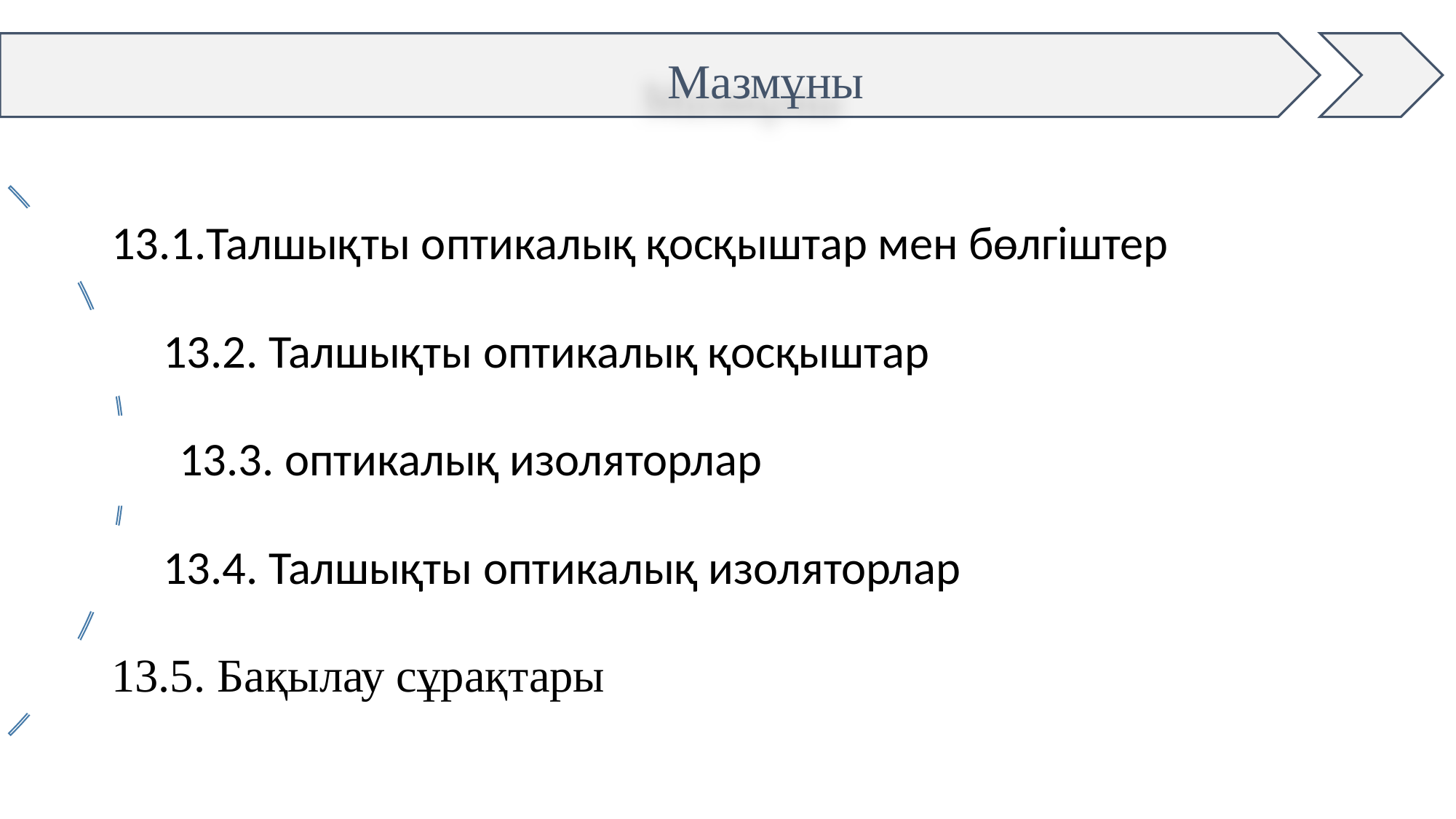

Мазмұны

13.1.Талшықты оптикалық қосқыштар мен бөлгіштер
13.2. Талшықты оптикалық қосқыштар
13.3. оптикалық изоляторлар
13.4. Талшықты оптикалық изоляторлар
13.5. Бақылау сұрақтары